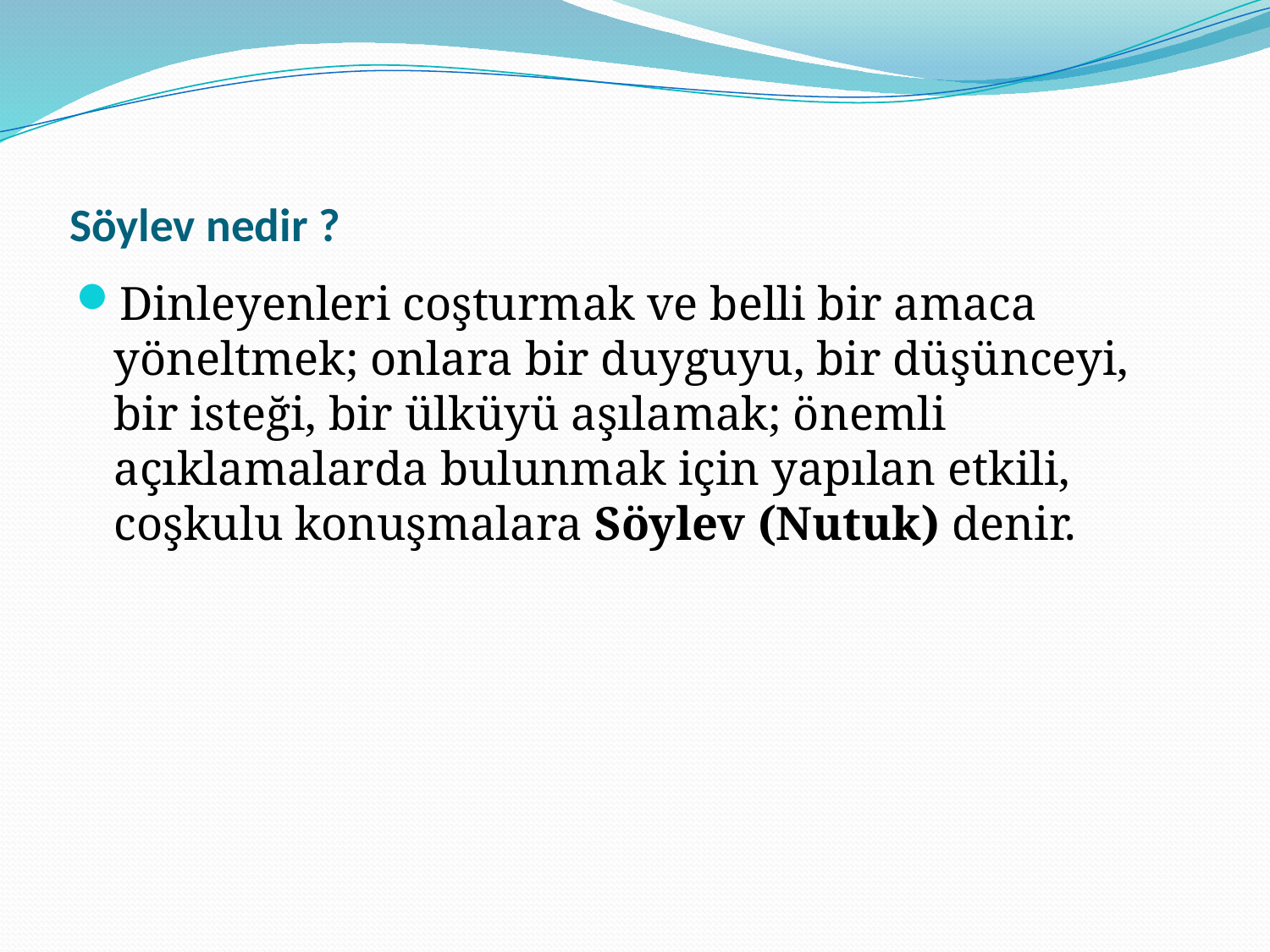

# Söylev nedir ?
Dinleyenleri coşturmak ve belli bir amaca yöneltmek; onlara bir duyguyu, bir düşünceyi, bir isteği, bir ülküyü aşılamak; önemli açıklamalarda bulunmak için yapılan etkili, coşkulu konuşmalara Söylev (Nutuk) denir.